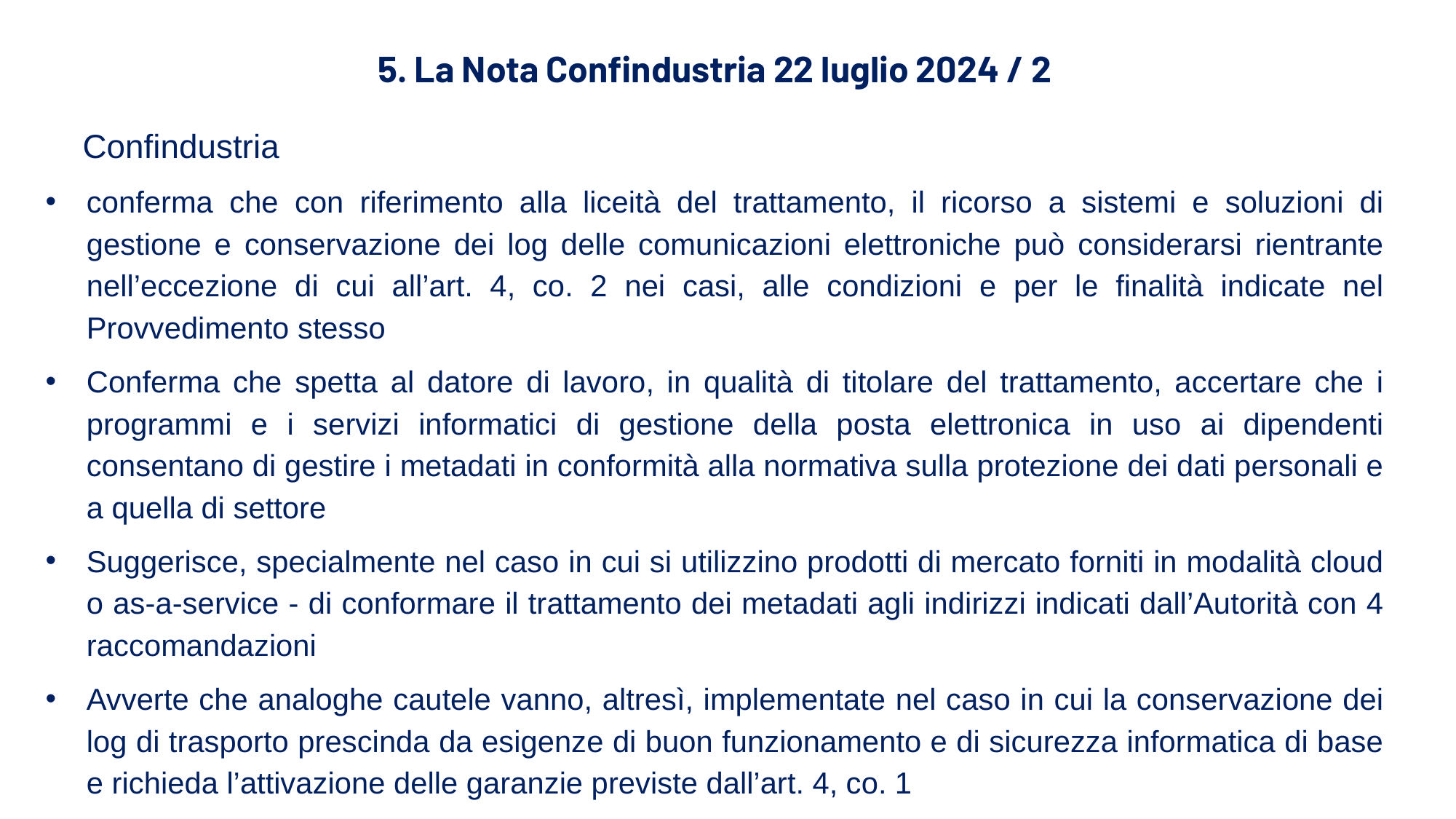

5. La Nota Confindustria 22 luglio 2024 / 2
    Confindustria
conferma che con riferimento alla liceità del trattamento, il ricorso a sistemi e soluzioni di gestione e conservazione dei log delle comunicazioni elettroniche può considerarsi rientrante nell’eccezione di cui all’art. 4, co. 2 nei casi, alle condizioni e per le finalità indicate nel Provvedimento stesso
Conferma che spetta al datore di lavoro, in qualità di titolare del trattamento, accertare che i programmi e i servizi informatici di gestione della posta elettronica in uso ai dipendenti consentano di gestire i metadati in conformità alla normativa sulla protezione dei dati personali e a quella di settore
Suggerisce, specialmente nel caso in cui si utilizzino prodotti di mercato forniti in modalità cloud o as-a-service - di conformare il trattamento dei metadati agli indirizzi indicati dall’Autorità con 4 raccomandazioni
Avverte che analoghe cautele vanno, altresì, implementate nel caso in cui la conservazione dei log di trasporto prescinda da esigenze di buon funzionamento e di sicurezza informatica di base e richieda l’attivazione delle garanzie previste dall’art. 4, co. 1